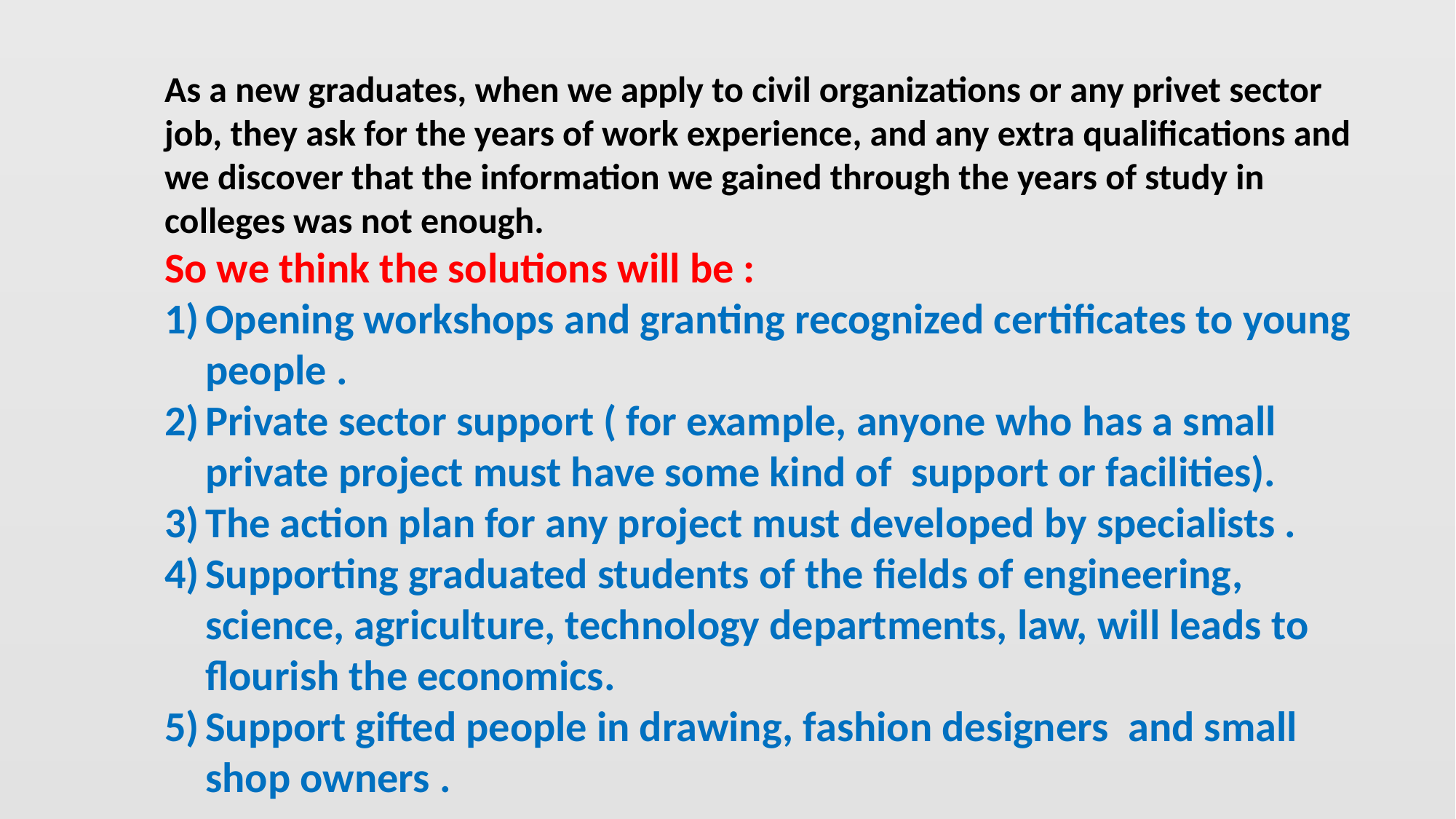

As a new graduates, when we apply to civil organizations or any privet sector job, they ask for the years of work experience, and any extra qualifications and we discover that the information we gained through the years of study in colleges was not enough.
So we think the solutions will be :
Opening workshops and granting recognized certificates to young people .
Private sector support ( for example, anyone who has a small private project must have some kind of  support or facilities).
The action plan for any project must developed by specialists .
Supporting graduated students of the fields of engineering, science, agriculture, technology departments, law, will leads to flourish the economics.
Support gifted people in drawing, fashion designers  and small shop owners .